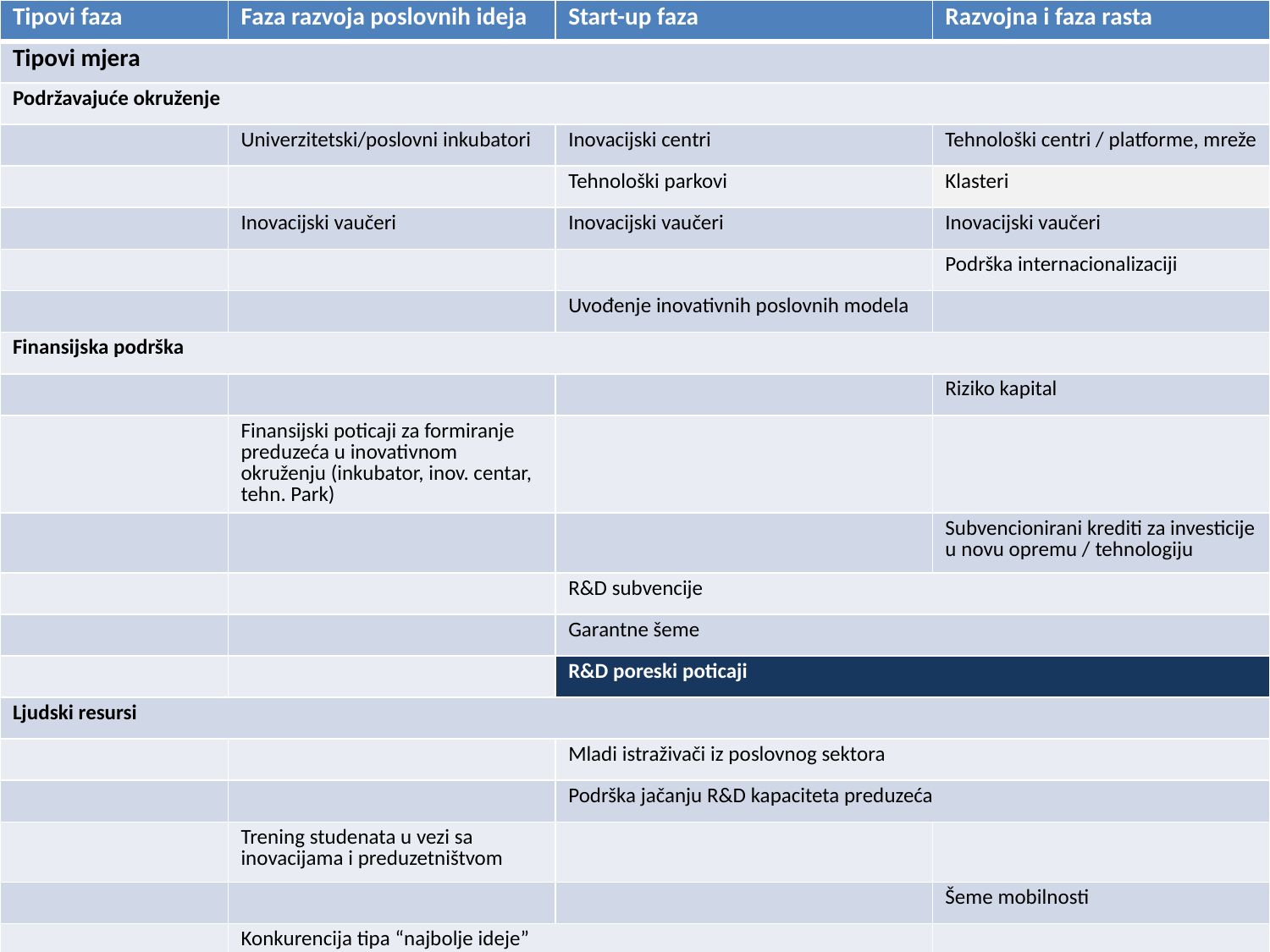

| Tipovi faza | Faza razvoja poslovnih ideja | Start-up faza | Razvojna i faza rasta |
| --- | --- | --- | --- |
| Tipovi mjera |  |  |  |
| Podržavajuće okruženje |  |  |  |
|  | Univerzitetski/poslovni inkubatori | Inovacijski centri | Tehnološki centri / platforme, mreže |
|  |  | Tehnološki parkovi | Klasteri |
|  | Inovacijski vaučeri | Inovacijski vaučeri | Inovacijski vaučeri |
|  |  |  | Podrška internacionalizaciji |
|  |  | Uvođenje inovativnih poslovnih modela |  |
| Finansijska podrška |  |  |  |
|  |  |  | Riziko kapital |
|  | Finansijski poticaji za formiranje preduzeća u inovativnom okruženju (inkubator, inov. centar, tehn. Park) |  |  |
|  |  |  | Subvencionirani krediti za investicije u novu opremu / tehnologiju |
|  |  | R&D subvencije |  |
|  |  | Garantne šeme |  |
|  |  | R&D poreski poticaji |  |
| Ljudski resursi |  |  |  |
|  |  | Mladi istraživači iz poslovnog sektora |  |
|  |  | Podrška jačanju R&D kapaciteta preduzeća |  |
|  | Trening studenata u vezi sa inovacijama i preduzetništvom |  |  |
|  |  |  | Šeme mobilnosti |
|  | Konkurencija tipa “najbolje ideje” |  |  |
#